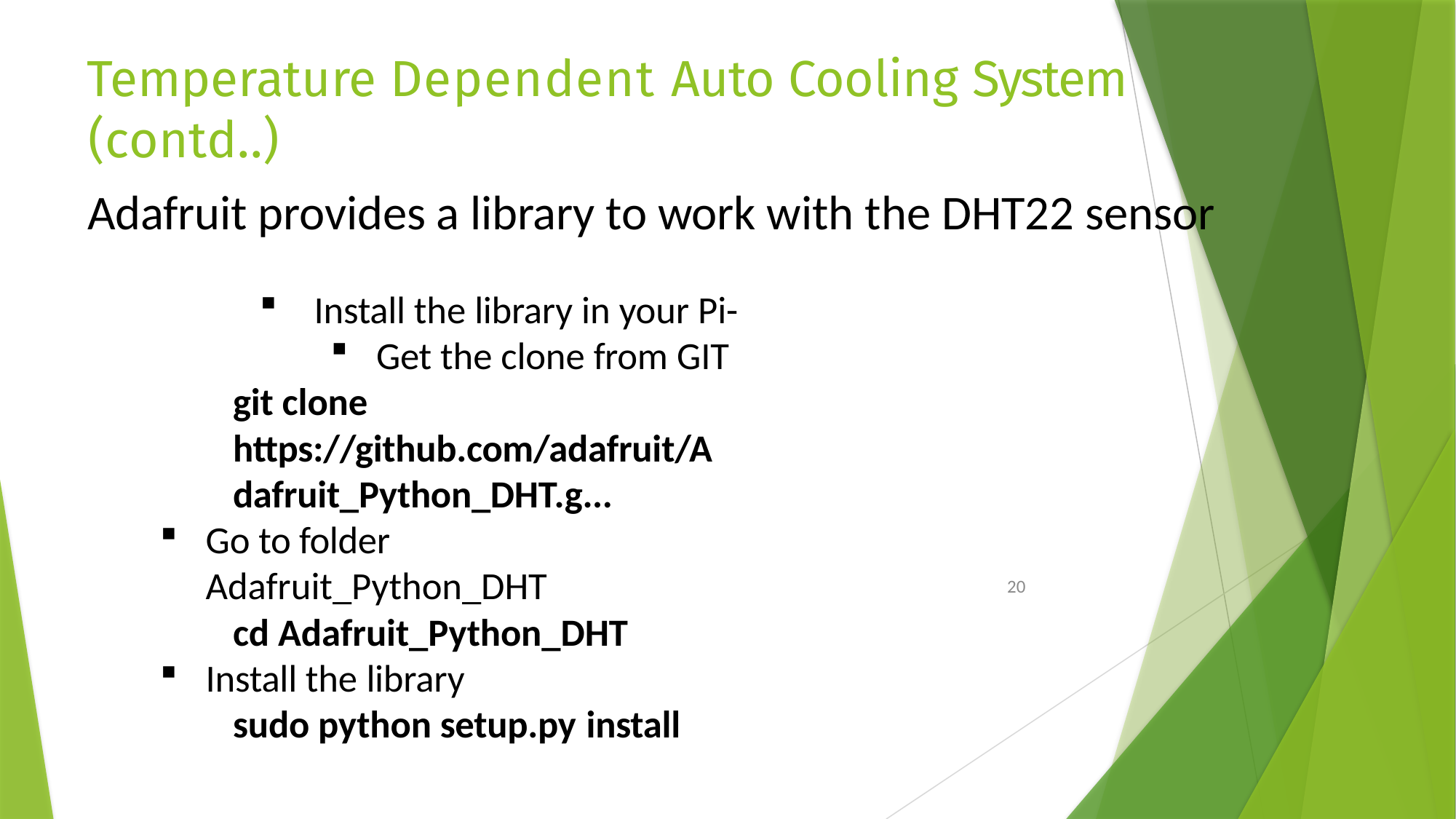

# Temperature Dependent Auto Cooling System  (contd..)
Adafruit provides a library to work with the DHT22 sensor

Install the library in your Pi-
Get the clone from GIT
git clone https://github.com/adafruit/Adafruit_Python_DHT.g...
Go to folder Adafruit_Python_DHT
cd Adafruit_Python_DHT
Install the library
sudo python setup.py install
20